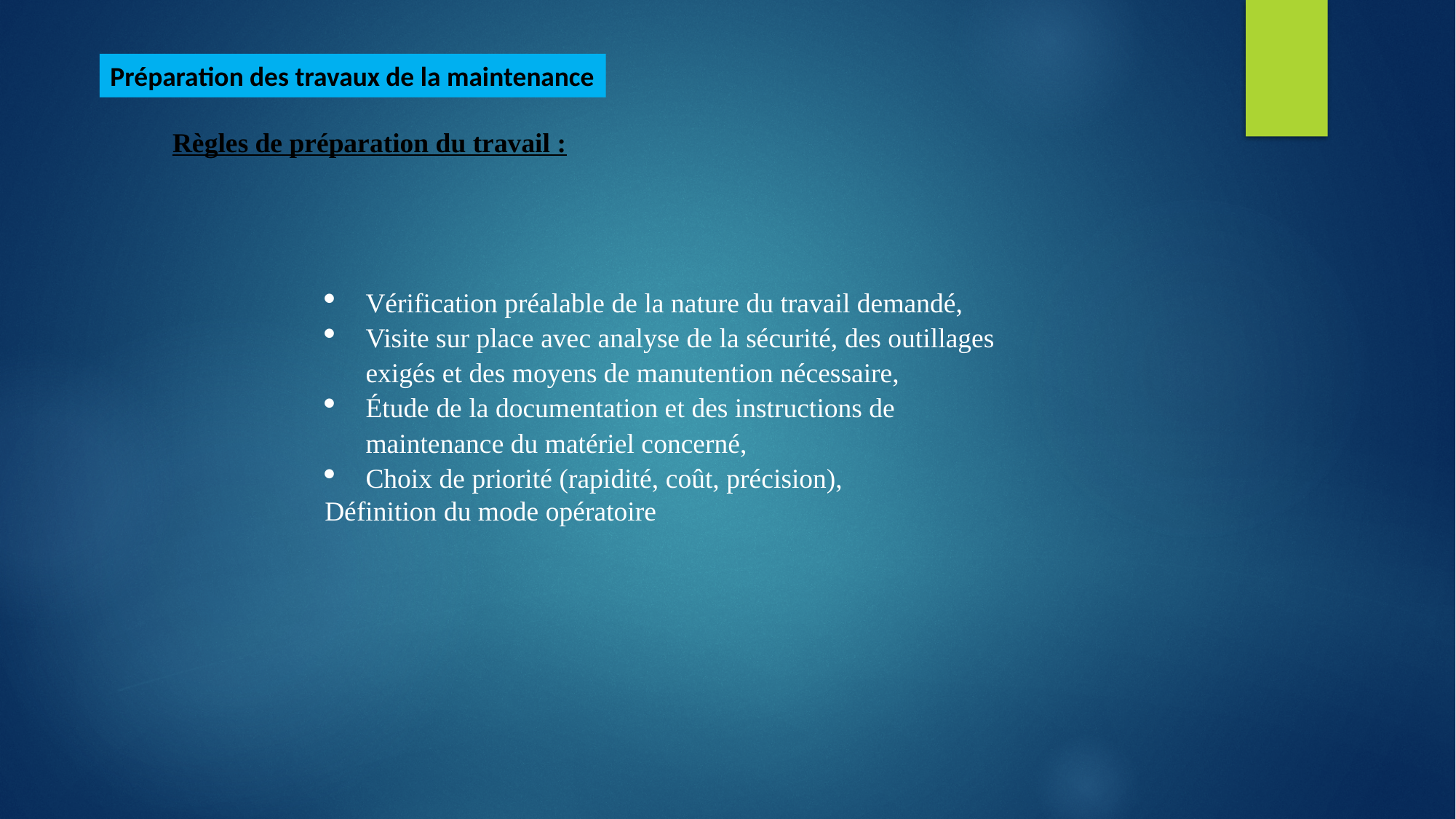

Préparation des travaux de la maintenance
Règles de préparation du travail :
Vérification préalable de la nature du travail demandé,
Visite sur place avec analyse de la sécurité, des outillages exigés et des moyens de manutention nécessaire,
Étude de la documentation et des instructions de maintenance du matériel concerné,
Choix de priorité (rapidité, coût, précision),
Définition du mode opératoire